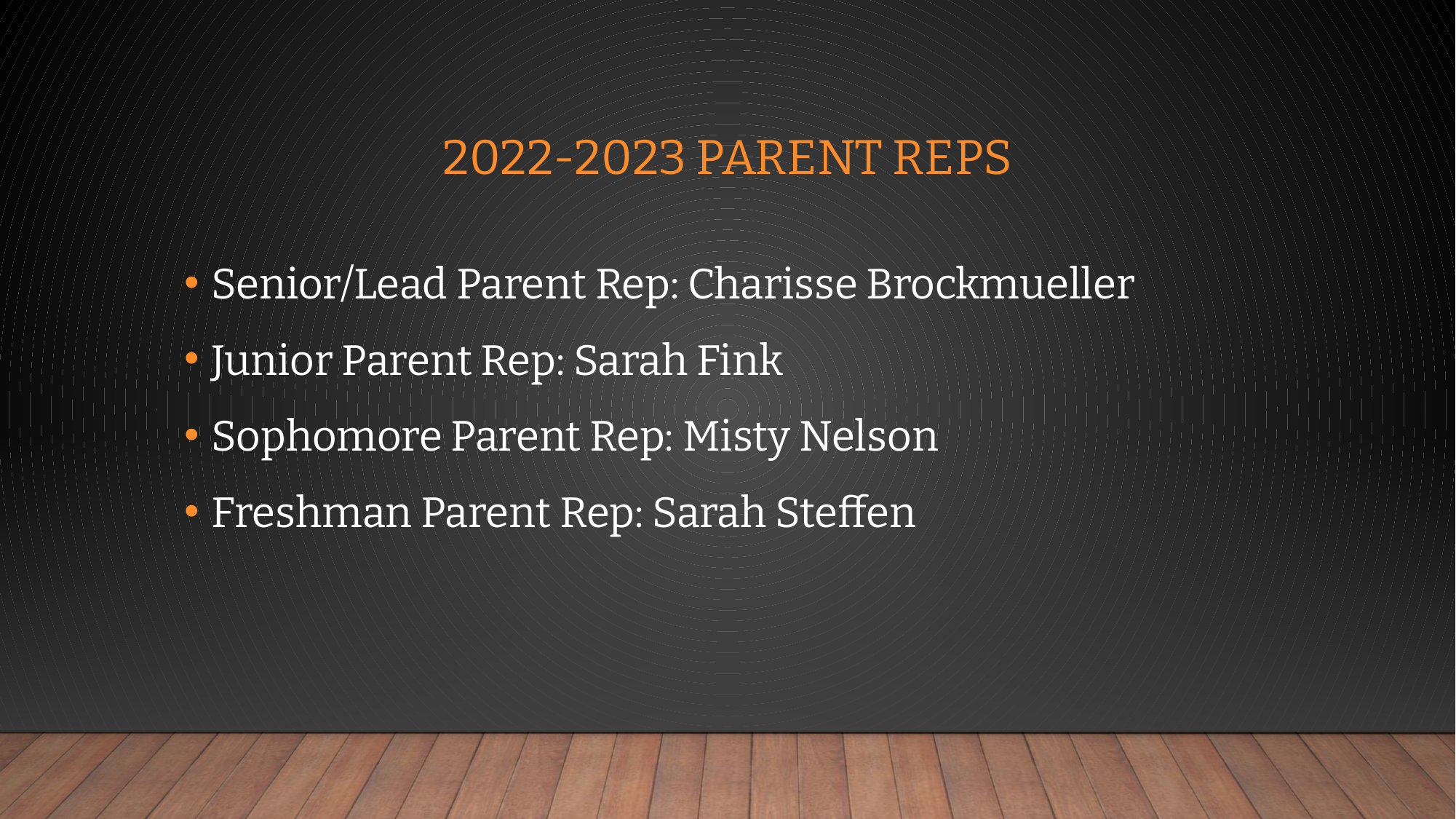

# 2022-2023 Parent Reps
Senior/Lead Parent Rep: Charisse Brockmueller
Junior Parent Rep: Sarah Fink
Sophomore Parent Rep: Misty Nelson
Freshman Parent Rep: Sarah Steffen